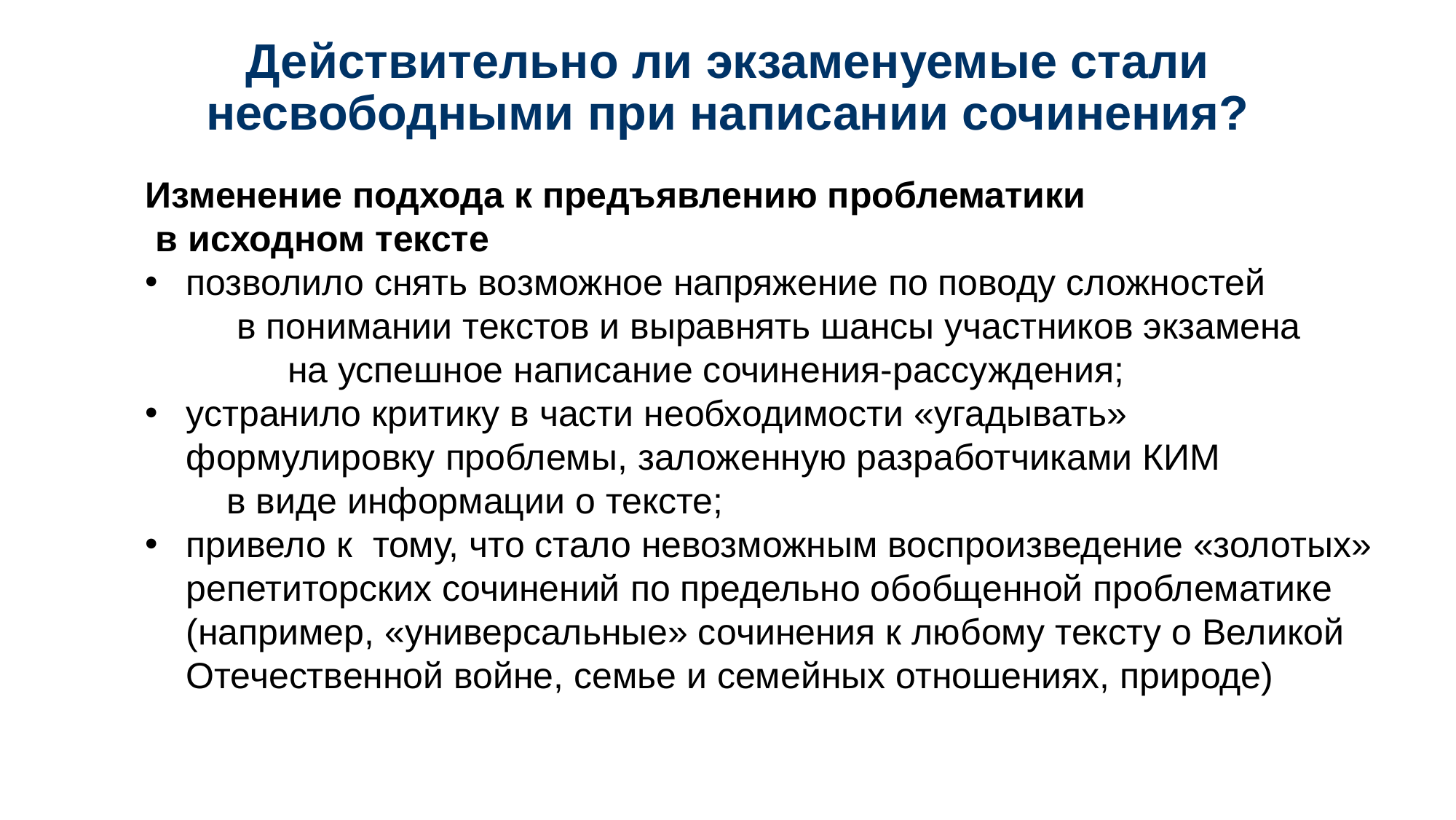

# Действительно ли экзаменуемые стали несвободными при написании сочинения?
Изменение подхода к предъявлению проблематики                              в исходном тексте
позволило снять возможное напряжение по поводу сложностей                 в понимании текстов и выравнять шансы участников экзамена                  на успешное написание сочинения-рассуждения;
устранило критику в части необходимости «угадывать» формулировку проблемы, заложенную разработчиками КИМ                    в виде информации о тексте;
привело к  тому, что стало невозможным воспроизведение «золотых» репетиторских сочинений по предельно обобщенной проблематике (например, «универсальные» сочинения к любому тексту о Великой Отечественной войне, семье и семейных отношениях, природе)